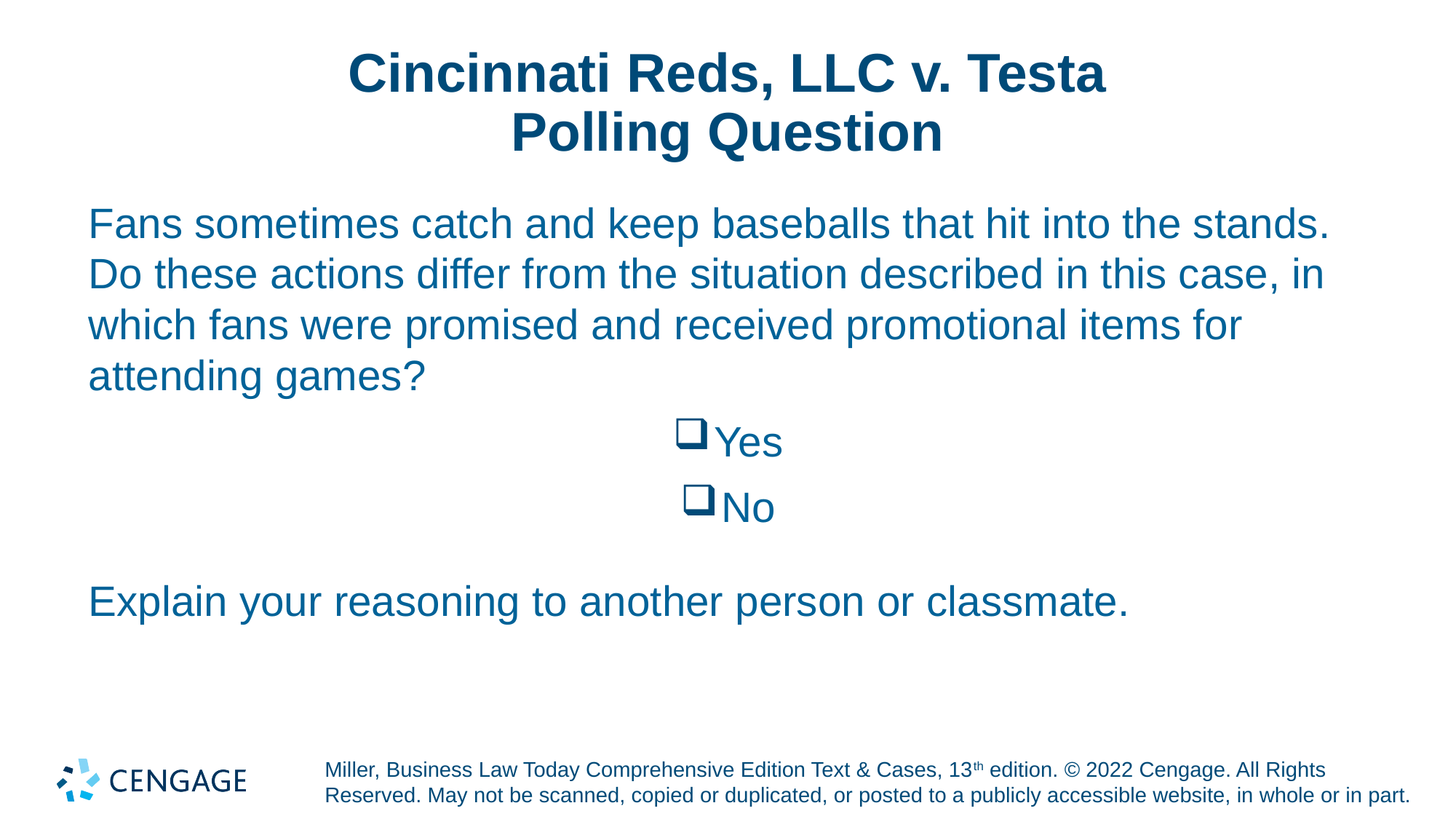

# Cincinnati Reds, LLC v. Testa Polling Question
Fans sometimes catch and keep baseballs that hit into the stands.  Do these actions differ from the situation described in this case, in which fans were promised and received promotional items for attending games?
Yes
No
Explain your reasoning to another person or classmate.